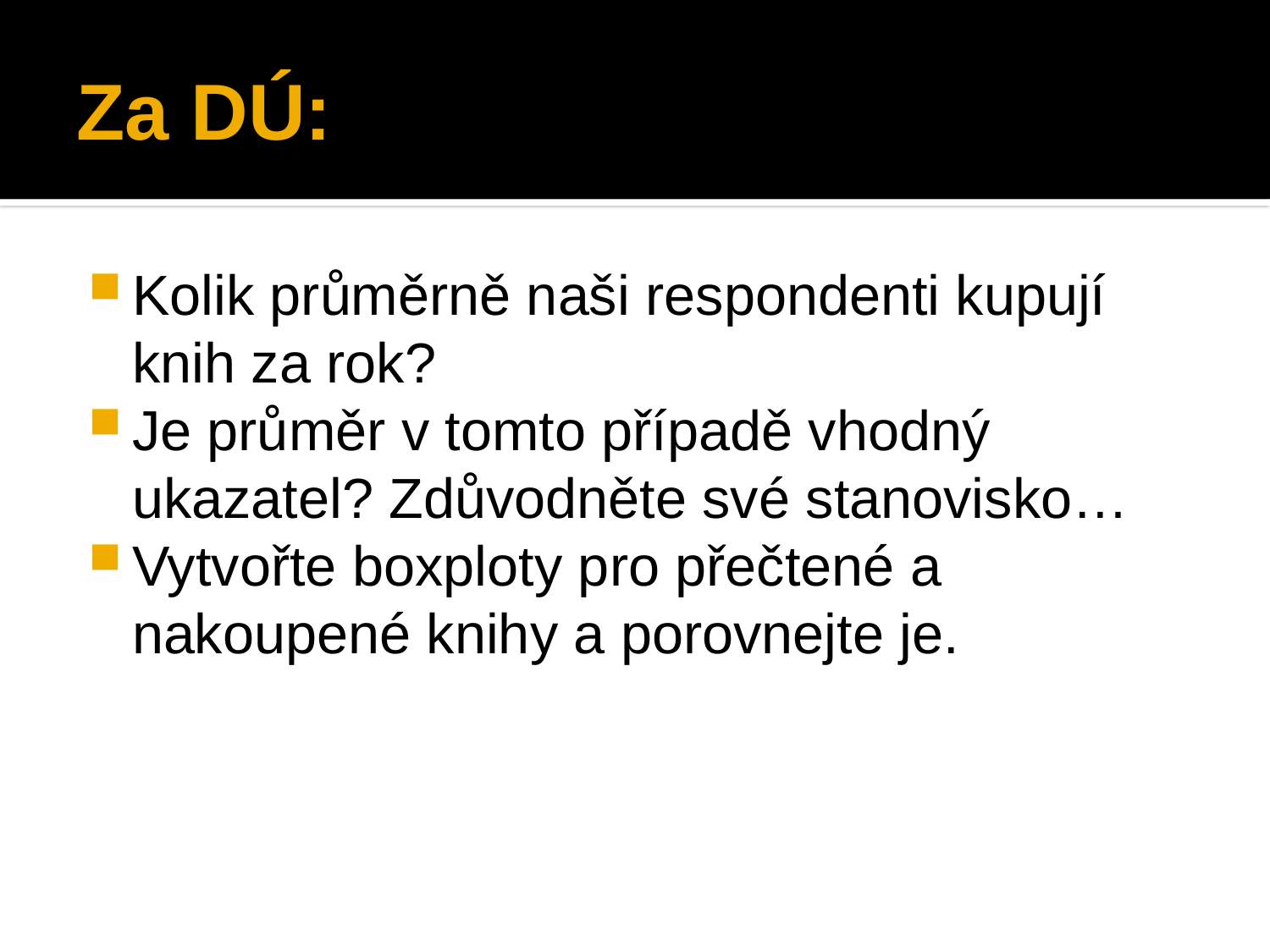

# Za DÚ:
Kolik průměrně naši respondenti kupují knih za rok?
Je průměr v tomto případě vhodný ukazatel? Zdůvodněte své stanovisko…
Vytvořte boxploty pro přečtené a nakoupené knihy a porovnejte je.